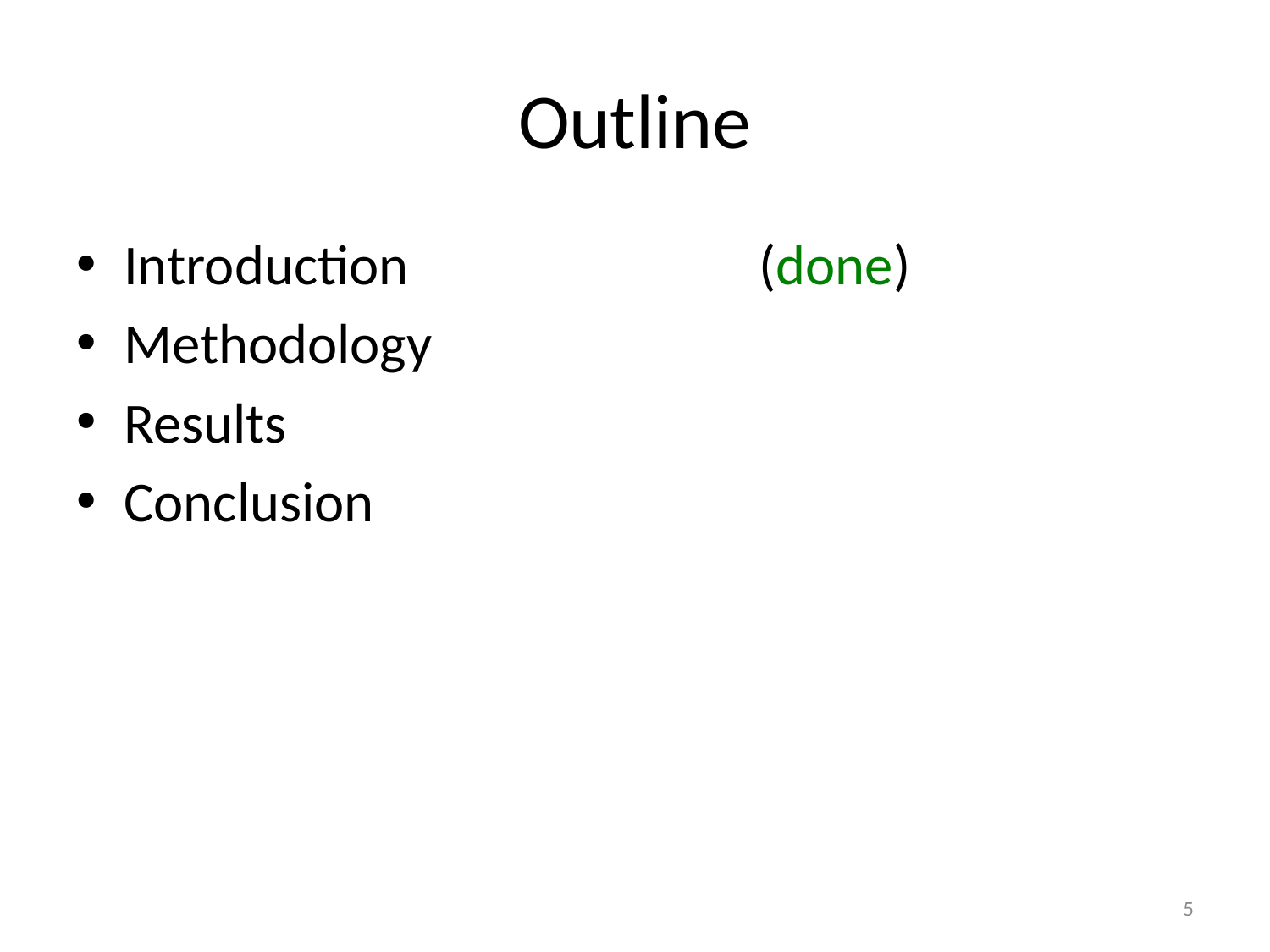

# Outline
Introduction			(done)
Methodology
Results
Conclusion
5